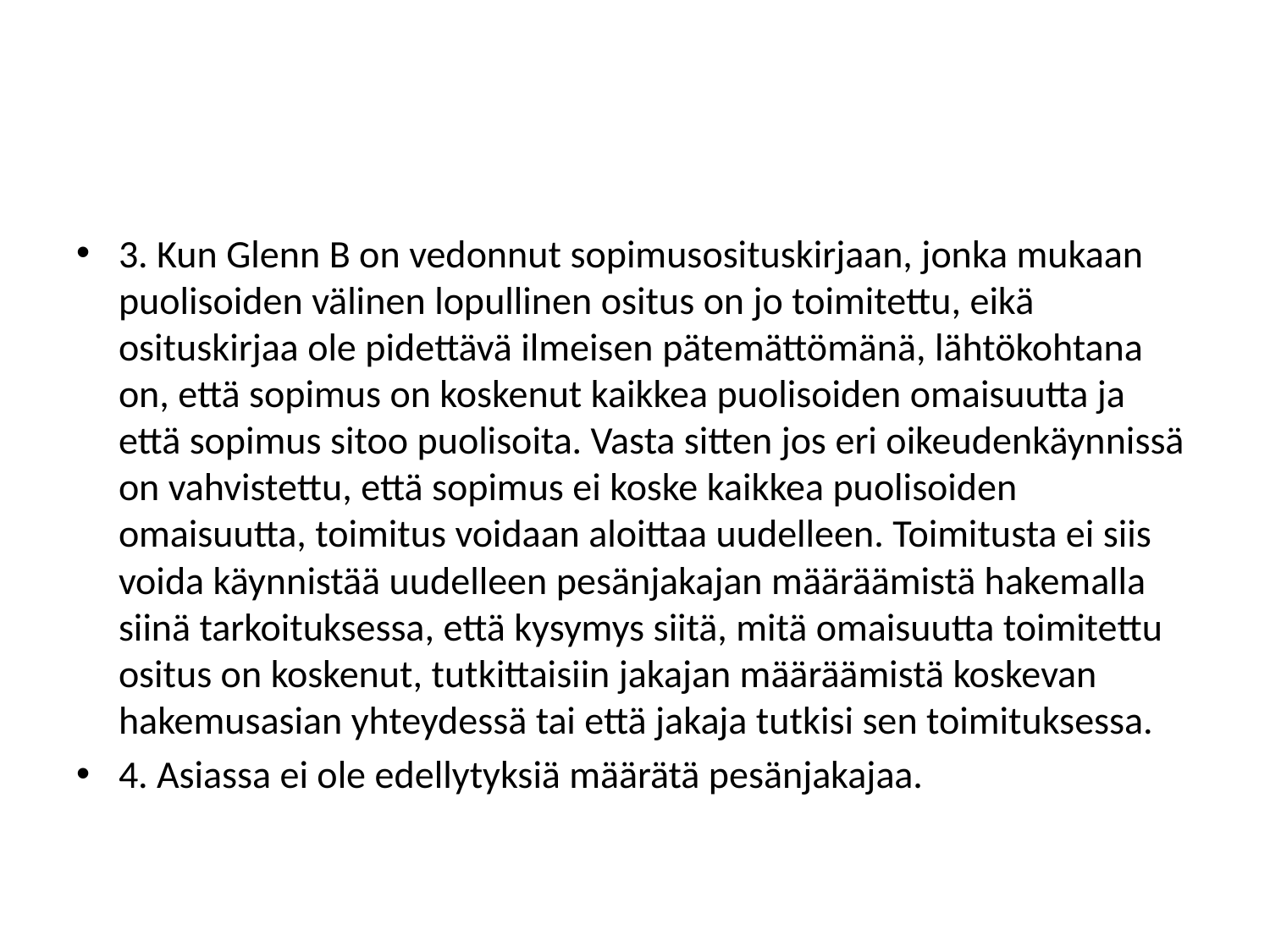

#
3. Kun Glenn B on vedonnut sopimusosituskirjaan, jonka mukaan puolisoiden välinen lopullinen ositus on jo toimitettu, eikä osituskirjaa ole pidettävä ilmeisen pätemättömänä, lähtökohtana on, että sopimus on koskenut kaikkea puolisoiden omaisuutta ja että sopimus sitoo puolisoita. Vasta sitten jos eri oikeudenkäynnissä on vahvistettu, että sopimus ei koske kaikkea puolisoiden omaisuutta, toimitus voidaan aloittaa uudelleen. Toimitusta ei siis voida käynnistää uudelleen pesänjakajan määräämistä hakemalla siinä tarkoituksessa, että kysymys siitä, mitä omaisuutta toimitettu ositus on koskenut, tutkittaisiin jakajan määräämistä koskevan hakemusasian yhteydessä tai että jakaja tutkisi sen toimituksessa.
4. Asiassa ei ole edellytyksiä määrätä pesänjakajaa.